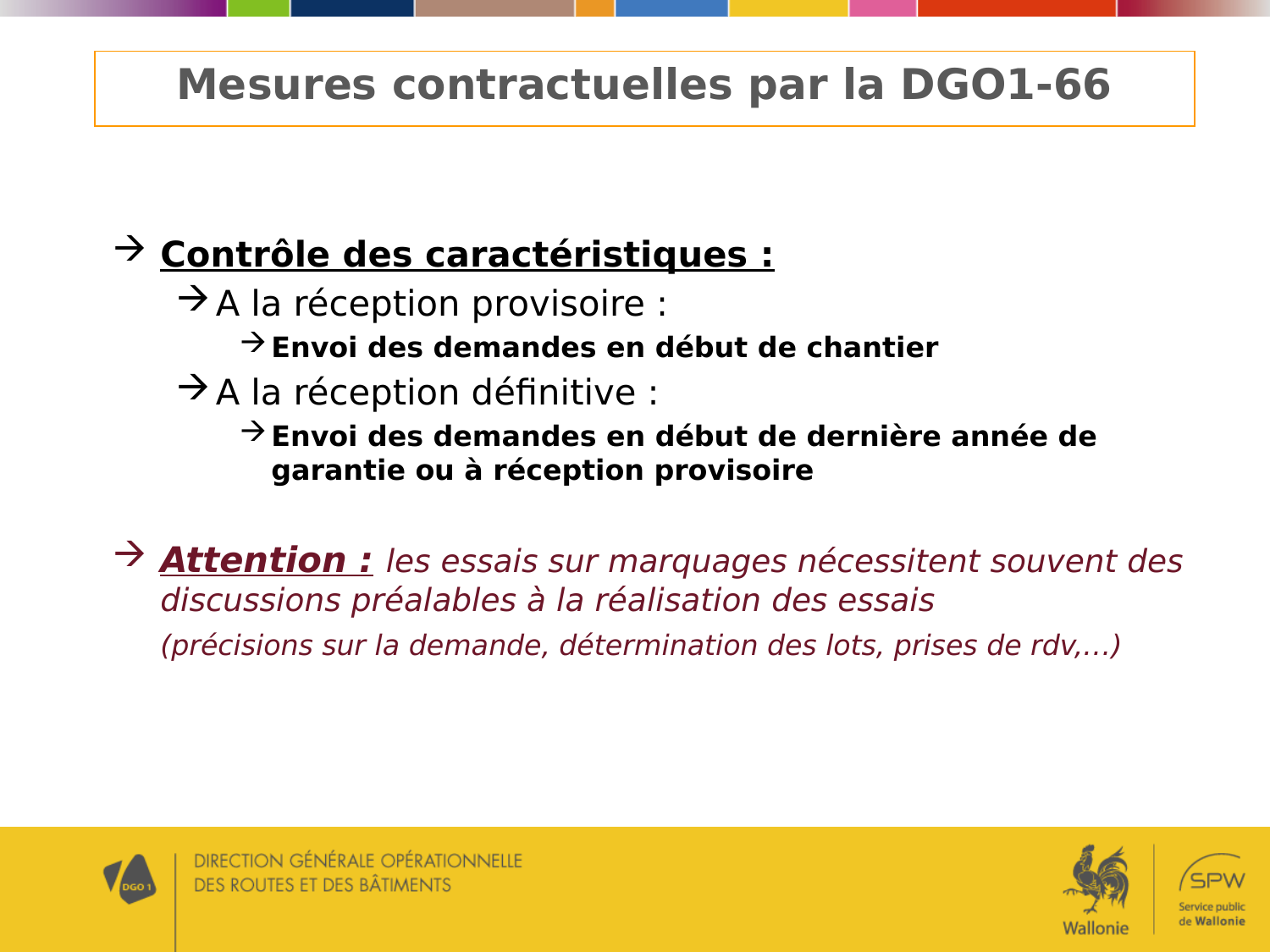

# Mesures contractuelles par la DGO1-66

Contrôle des caractéristiques :
A la réception provisoire :
Envoi des demandes en début de chantier
A la réception définitive :
Envoi des demandes en début de dernière année de garantie ou à réception provisoire

Attention : les essais sur marquages nécessitent souvent des discussions préalables à la réalisation des essais
	(précisions sur la demande, détermination des lots, prises de rdv,…)